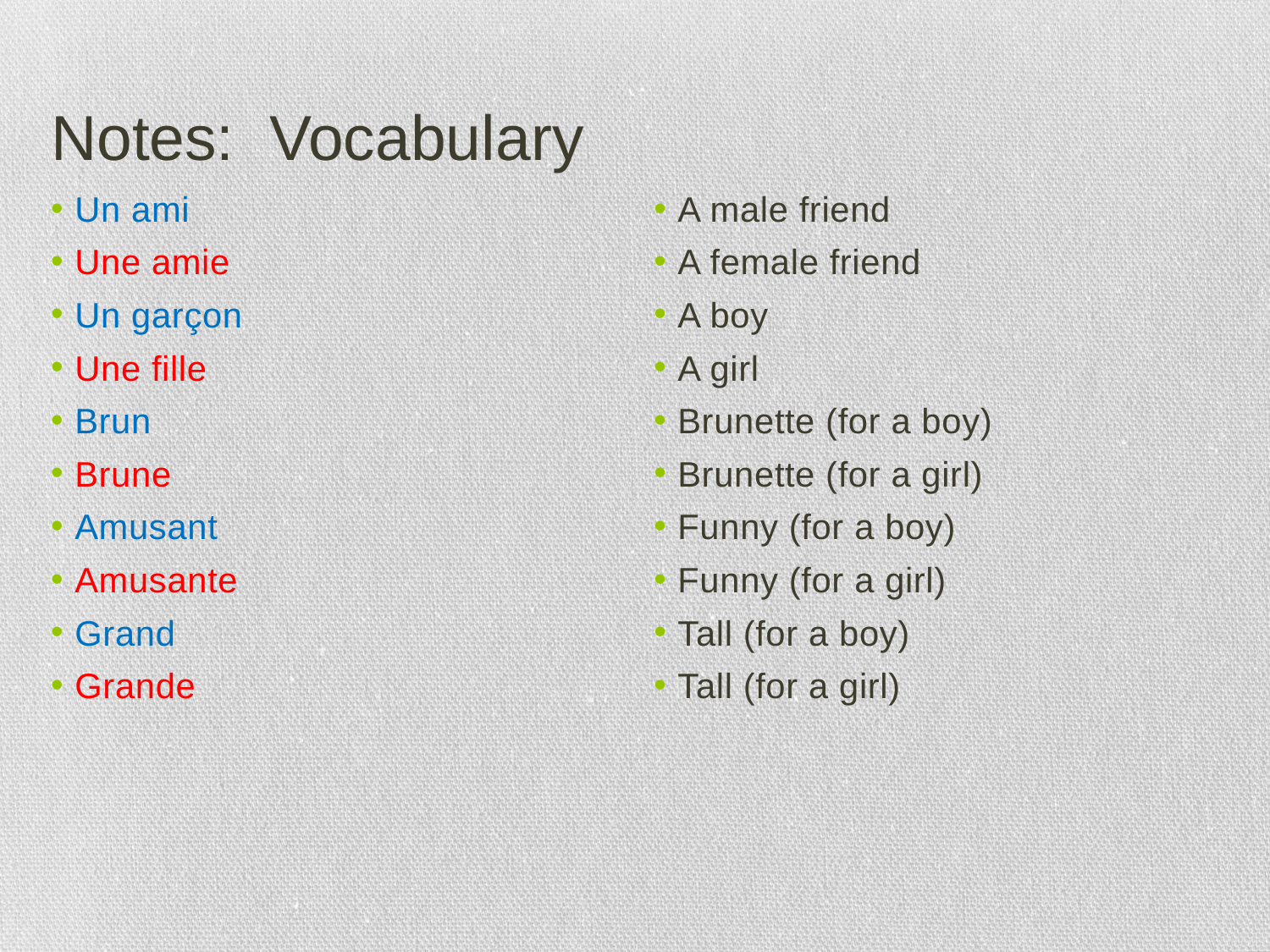

# Notes:  Vocabulary
Un ami
Une amie
Un garçon
Une fille
Brun
Brune
Amusant
Amusante
Grand
Grande
A male friend
A female friend
A boy
A girl
Brunette (for a boy)
Brunette (for a girl)
Funny (for a boy)
Funny (for a girl)
Tall (for a boy)
Tall (for a girl)